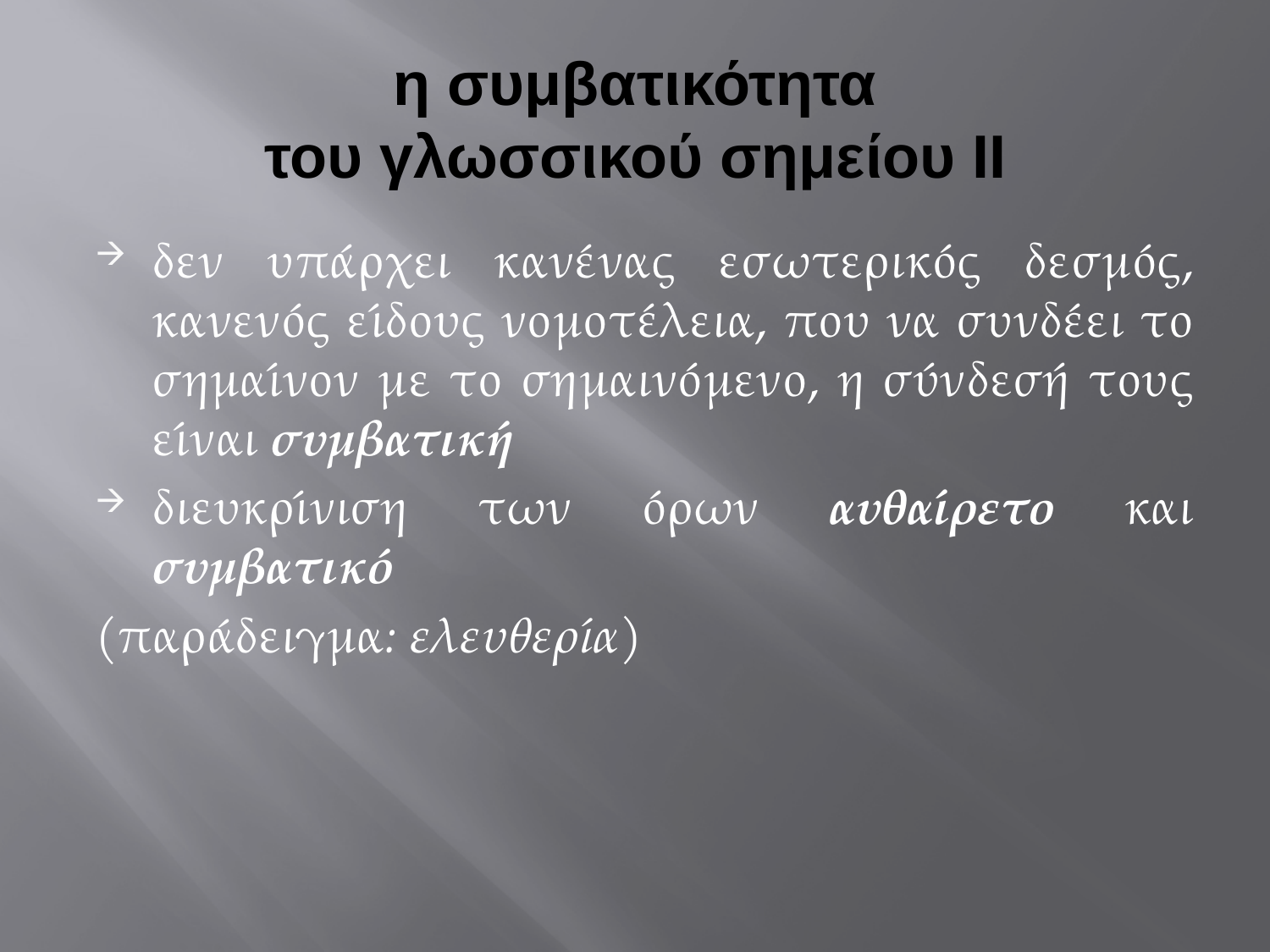

# η συμβατικότητα του γλωσσικού σημείου ΙΙ
δεν υπάρχει κανένας εσωτερικός δεσμός, κανενός είδους νομοτέλεια, που να συνδέει το σημαίνον με το σημαινόμενο, η σύνδεσή τους είναι συμβατική
διευκρίνιση των όρων αυθαίρετο και συμβατικό
(παράδειγμα: ελευθερία)